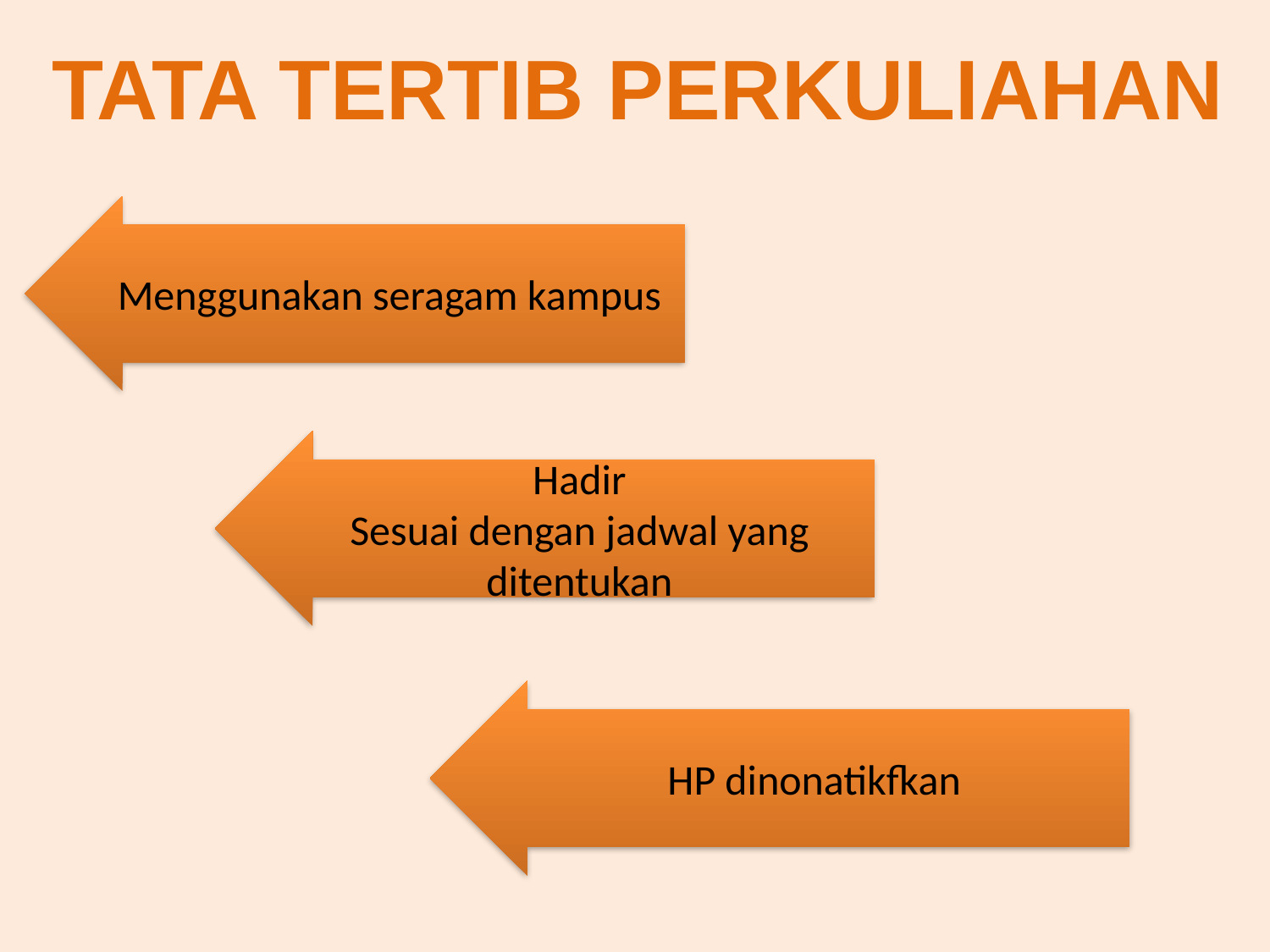

# TATA TERTIB PERKULIAHAN
Menggunakan seragam kampus
Hadir
Sesuai dengan jadwal yang ditentukan
HP dinonatikfkan